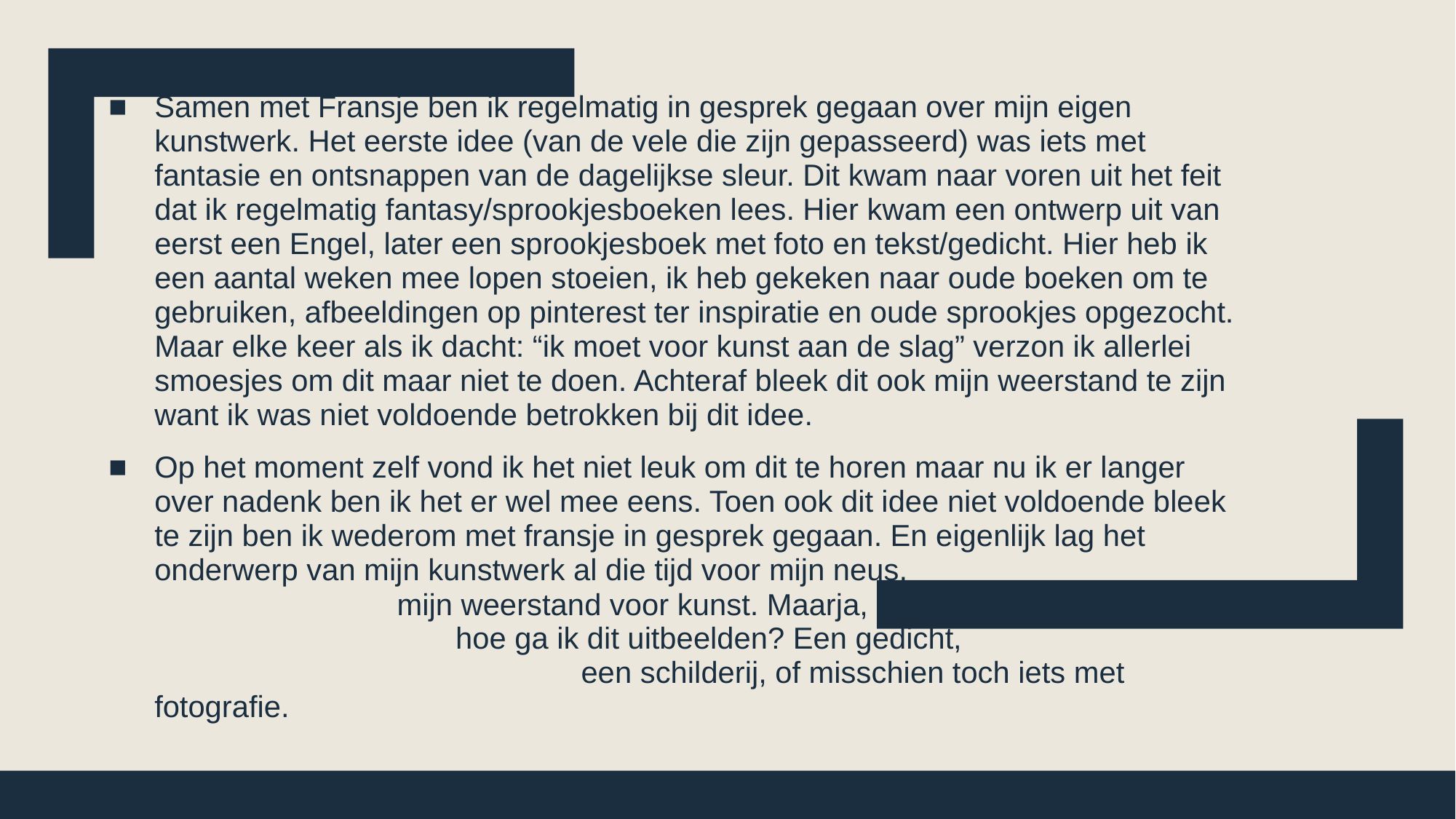

Samen met Fransje ben ik regelmatig in gesprek gegaan over mijn eigen kunstwerk. Het eerste idee (van de vele die zijn gepasseerd) was iets met fantasie en ontsnappen van de dagelijkse sleur. Dit kwam naar voren uit het feit dat ik regelmatig fantasy/sprookjesboeken lees. Hier kwam een ontwerp uit van eerst een Engel, later een sprookjesboek met foto en tekst/gedicht. Hier heb ik een aantal weken mee lopen stoeien, ik heb gekeken naar oude boeken om te gebruiken, afbeeldingen op pinterest ter inspiratie en oude sprookjes opgezocht. Maar elke keer als ik dacht: “ik moet voor kunst aan de slag” verzon ik allerlei smoesjes om dit maar niet te doen. Achteraf bleek dit ook mijn weerstand te zijn want ik was niet voldoende betrokken bij dit idee.
Op het moment zelf vond ik het niet leuk om dit te horen maar nu ik er langer over nadenk ben ik het er wel mee eens. Toen ook dit idee niet voldoende bleek te zijn ben ik wederom met fransje in gesprek gegaan. En eigenlijk lag het onderwerp van mijn kunstwerk al die tijd voor mijn neus,                                                                     mijn weerstand voor kunst. Maarja,                                                                                 hoe ga ik dit uitbeelden? Een gedicht,                                                                                    een schilderij, of misschien toch iets met fotografie.